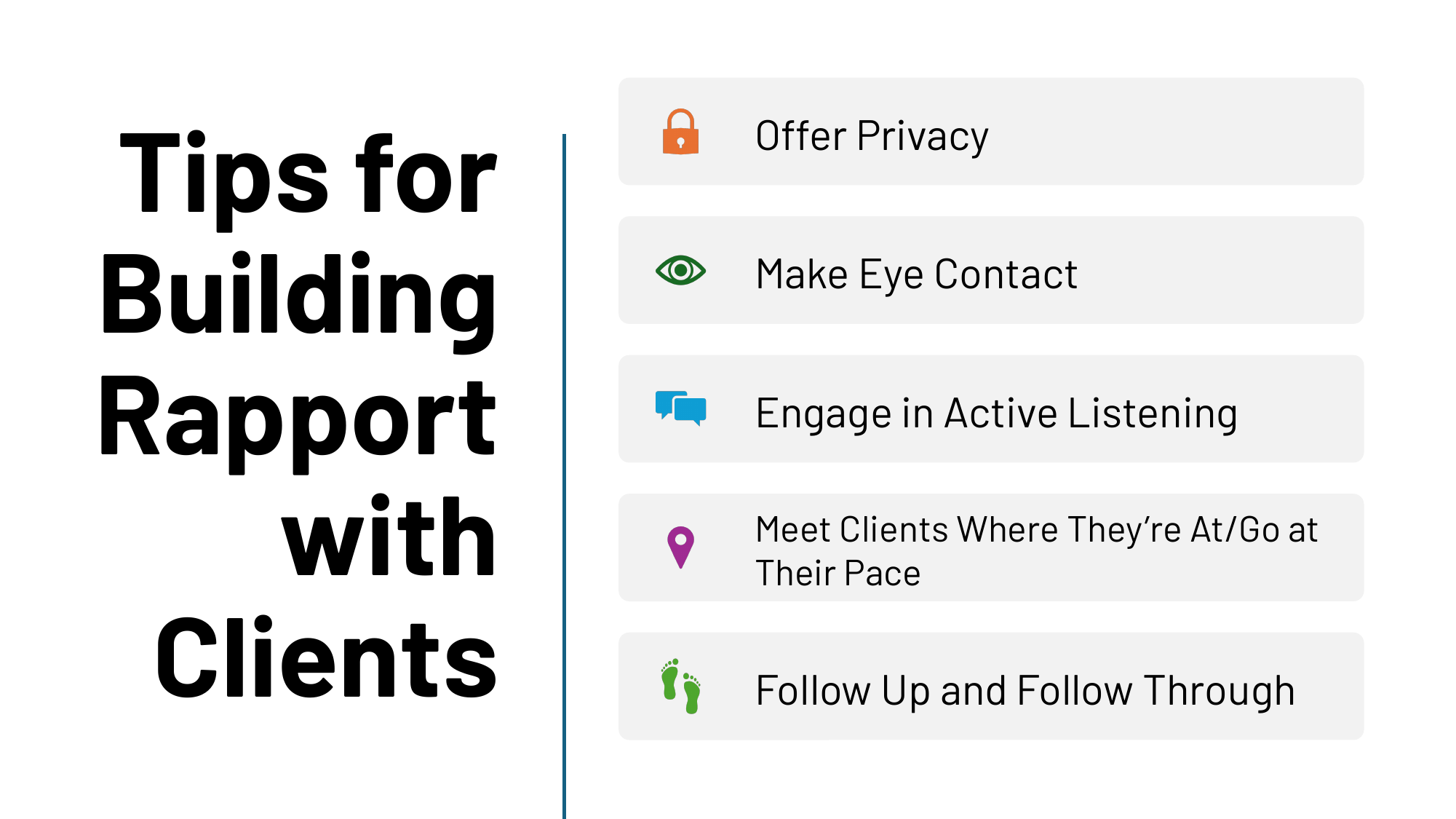

Offer Privacy
Make Eye Contact
Engage in Active Listening
Meet Clients Where They’re At/Go at Their Pace
Follow Up and Follow Through
# Tips for Building Rapport with Clients